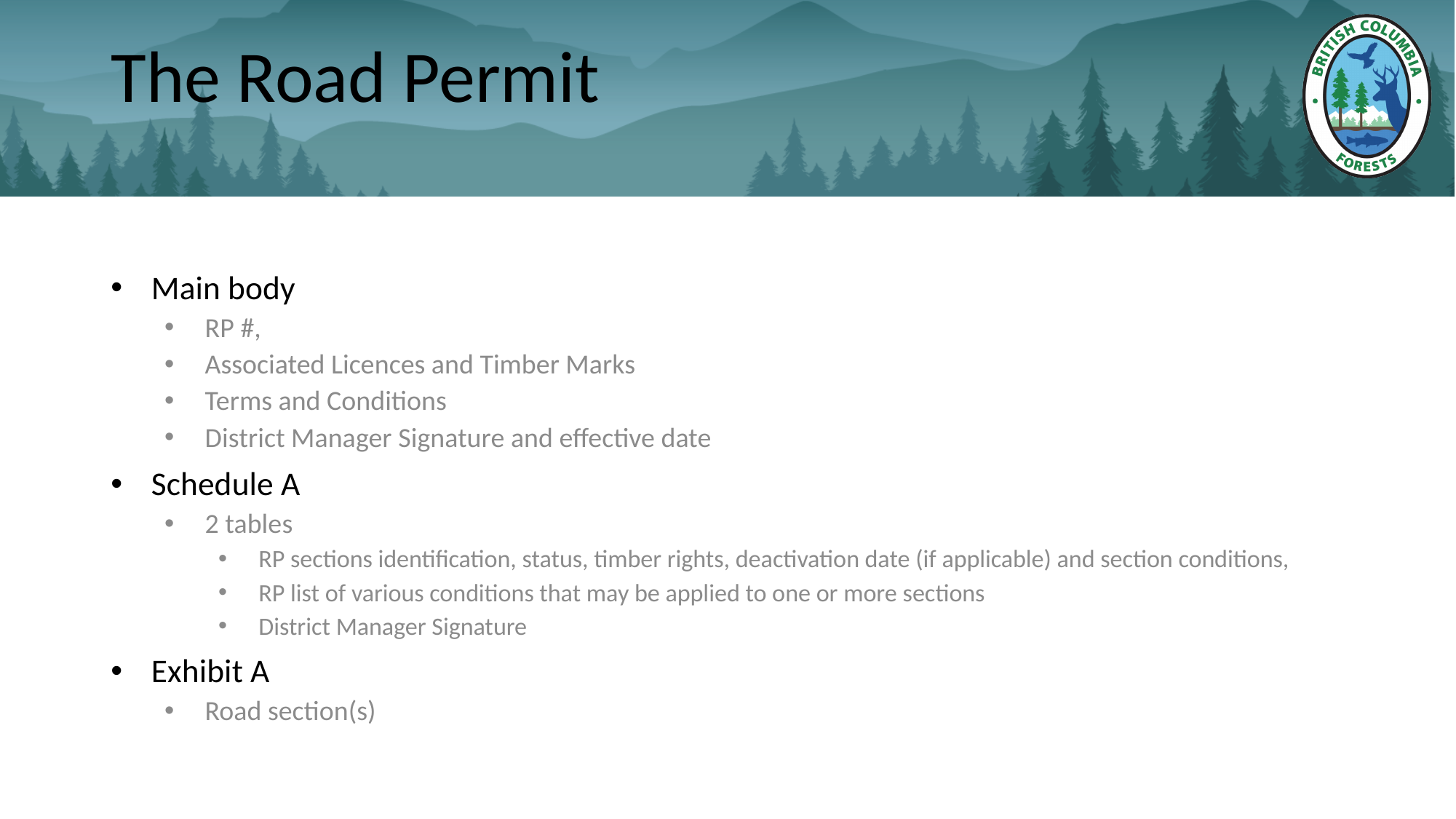

# The Road Permit

Main body
RP #,
Associated Licences and Timber Marks
Terms and Conditions
District Manager Signature and effective date
Schedule A
2 tables
RP sections identification, status, timber rights, deactivation date (if applicable) and section conditions,
RP list of various conditions that may be applied to one or more sections
District Manager Signature
Exhibit A
Road section(s)